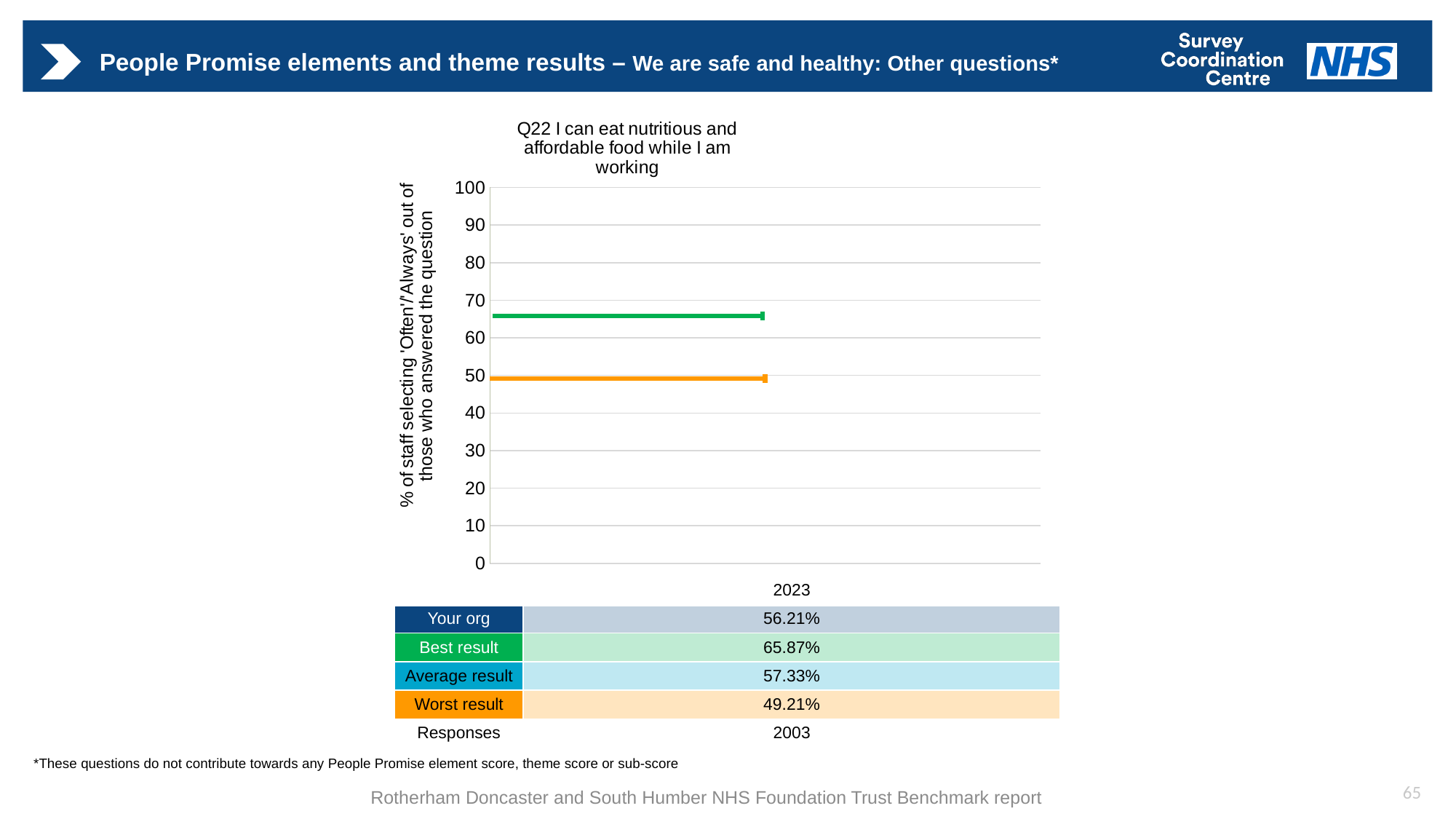

# People Promise elements and theme results – We are safe and healthy: Other questions*

### Chart

| Category | Your org | National average |  |  |  |  |  |  |  |  |  | Best | Best | Best | Best | Worst | Worst | Worst | Worst |
|---|---|---|---|---|---|---|---|---|---|---|---|---|---|---|---|---|---|---|---|
| Q22 I can eat nutritious and affordable food while I am working | 56.20633255175594 | 57.32744293968479 | None | None | None | None | 1.0 | 1.0 | 1.0 | 1.0 | 1.0 | 65.86774239620064 | None | None | None | 49.21363489244262 | None | None | None |
|  | 2023 |
| --- | --- |
| Your org | 56.21% |
| Best result | 65.87% |
| Average result | 57.33% |
| Worst result | 49.21% |
| Responses | 2003 |
*These questions do not contribute towards any People Promise element score, theme score or sub-score
65
Rotherham Doncaster and South Humber NHS Foundation Trust Benchmark report